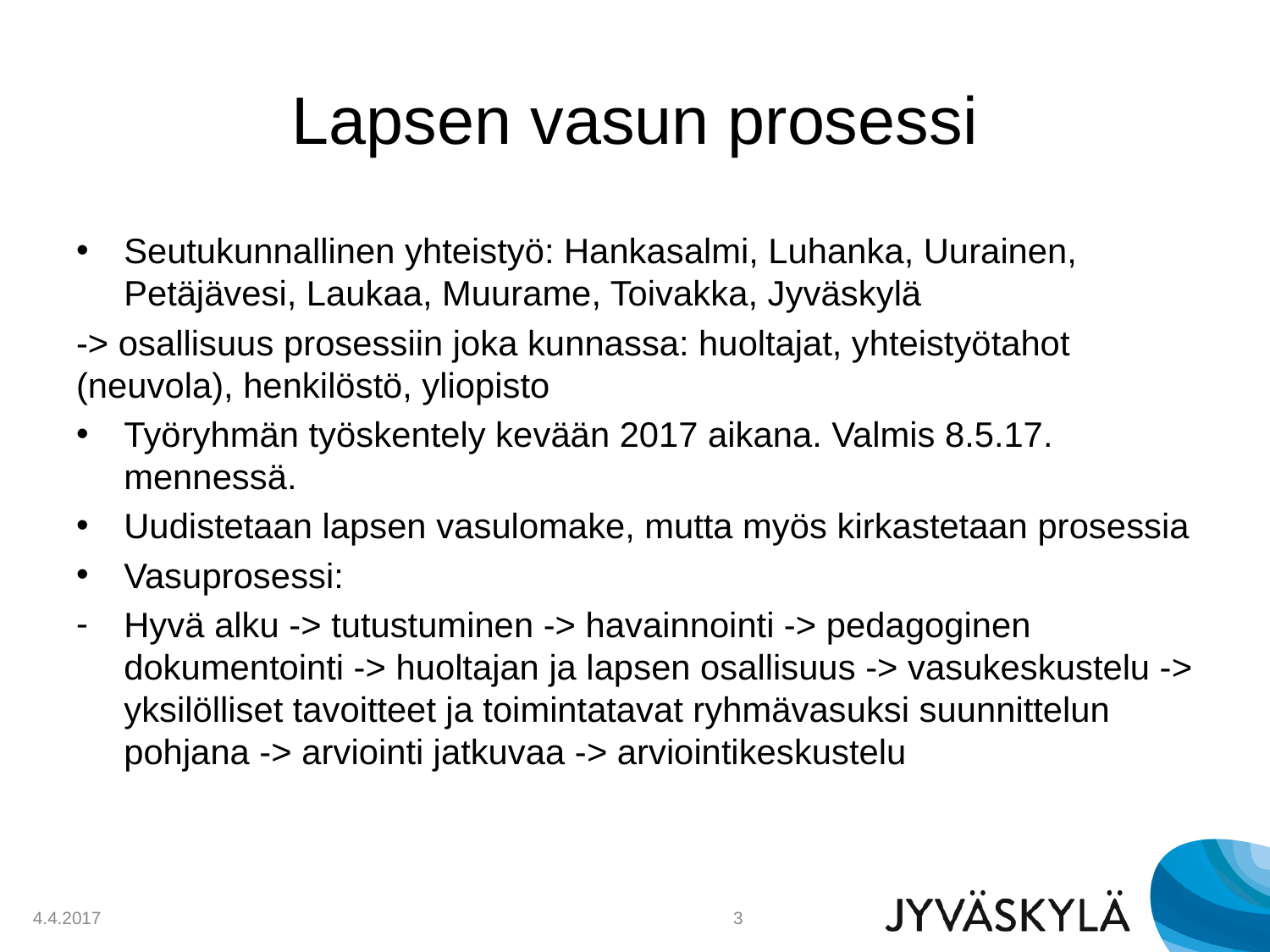

# Lapsen vasun prosessi
Seutukunnallinen yhteistyö: Hankasalmi, Luhanka, Uurainen, Petäjävesi, Laukaa, Muurame, Toivakka, Jyväskylä
-> osallisuus prosessiin joka kunnassa: huoltajat, yhteistyötahot (neuvola), henkilöstö, yliopisto
Työryhmän työskentely kevään 2017 aikana. Valmis 8.5.17. mennessä.
Uudistetaan lapsen vasulomake, mutta myös kirkastetaan prosessia
Vasuprosessi:
Hyvä alku -> tutustuminen -> havainnointi -> pedagoginen dokumentointi -> huoltajan ja lapsen osallisuus -> vasukeskustelu -> yksilölliset tavoitteet ja toimintatavat ryhmävasuksi suunnittelun pohjana -> arviointi jatkuvaa -> arviointikeskustelu

4.4.2017

3